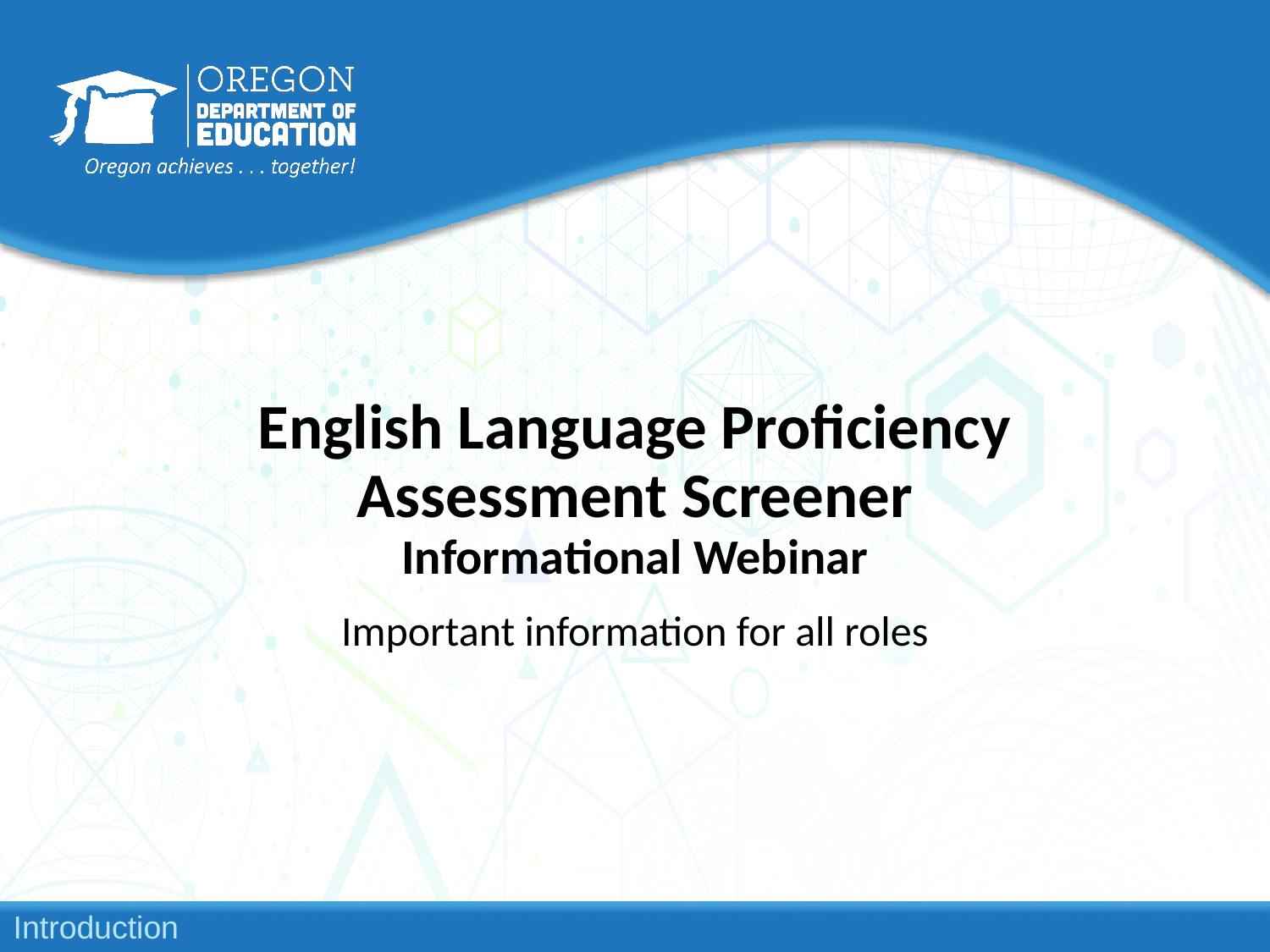

# English Language Proficiency Assessment Screener Informational Webinar
Important information for all roles
Introduction